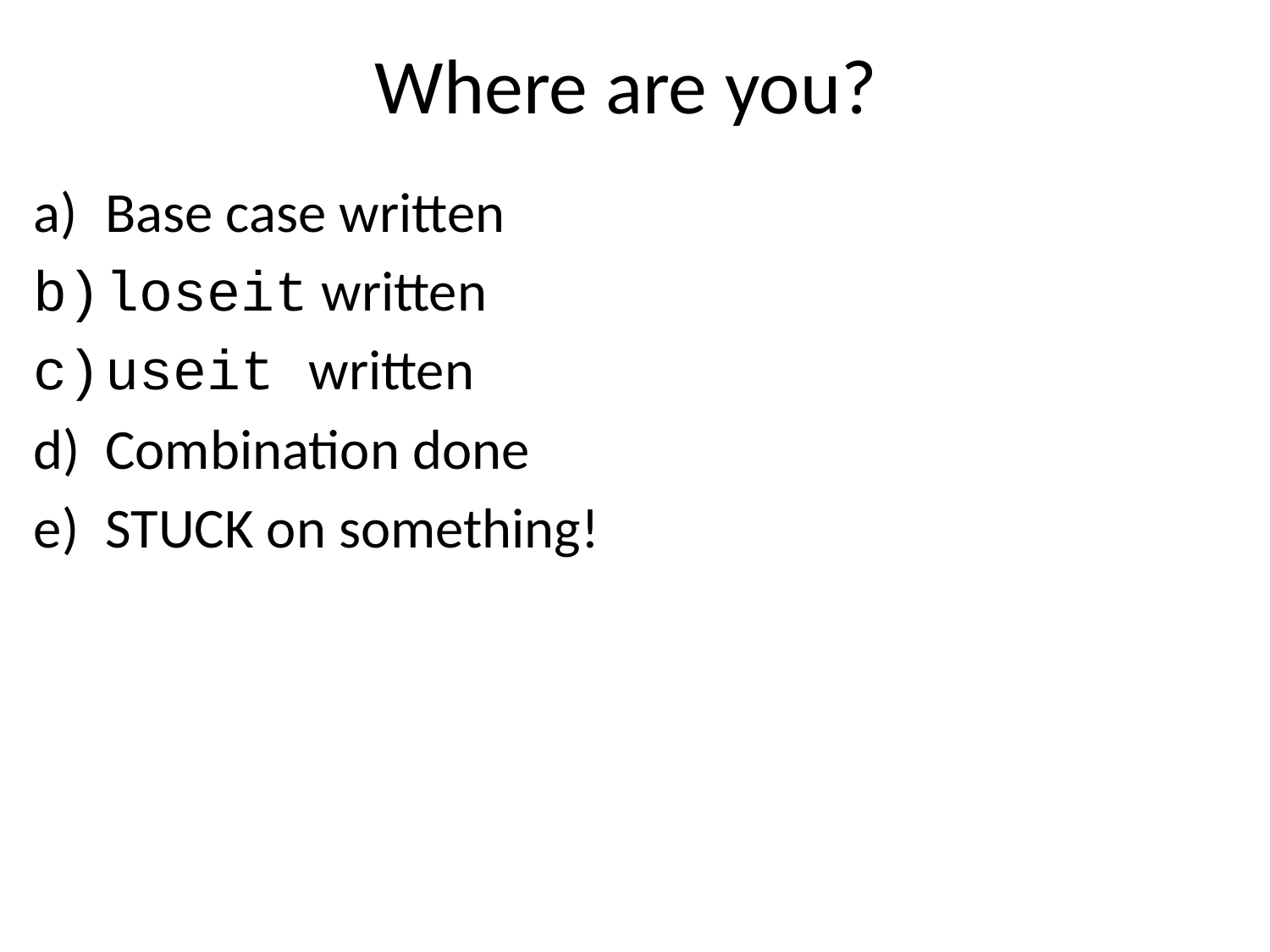

# Where are you?
Base case written
loseit written
useit written
Combination done
STUCK on something!